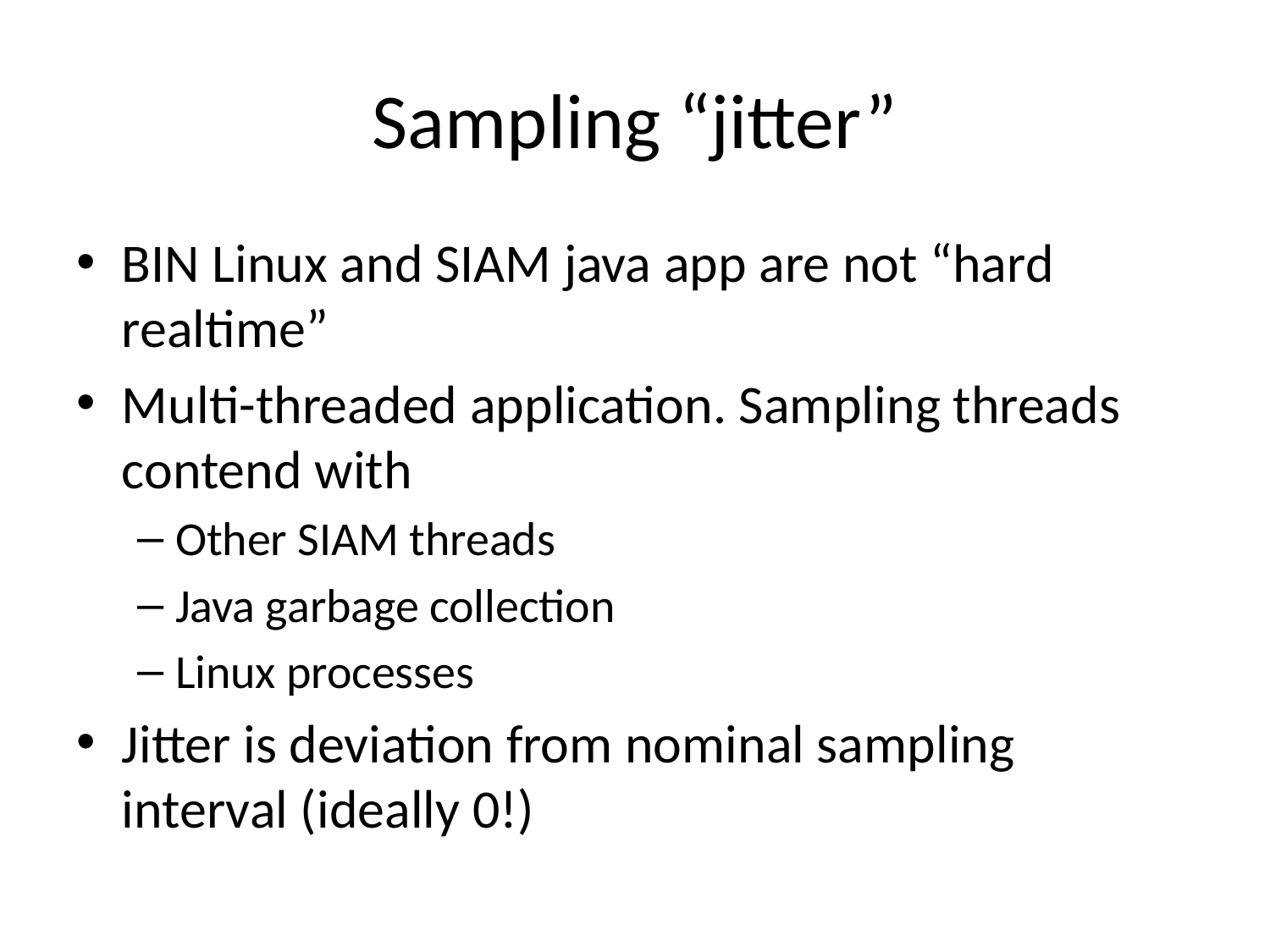

# Sampling “jitter”
BIN Linux and SIAM java app are not “hard realtime”
Multi-threaded application. Sampling threads contend with
Other SIAM threads
Java garbage collection
Linux processes
Jitter is deviation from nominal sampling interval (ideally 0!)